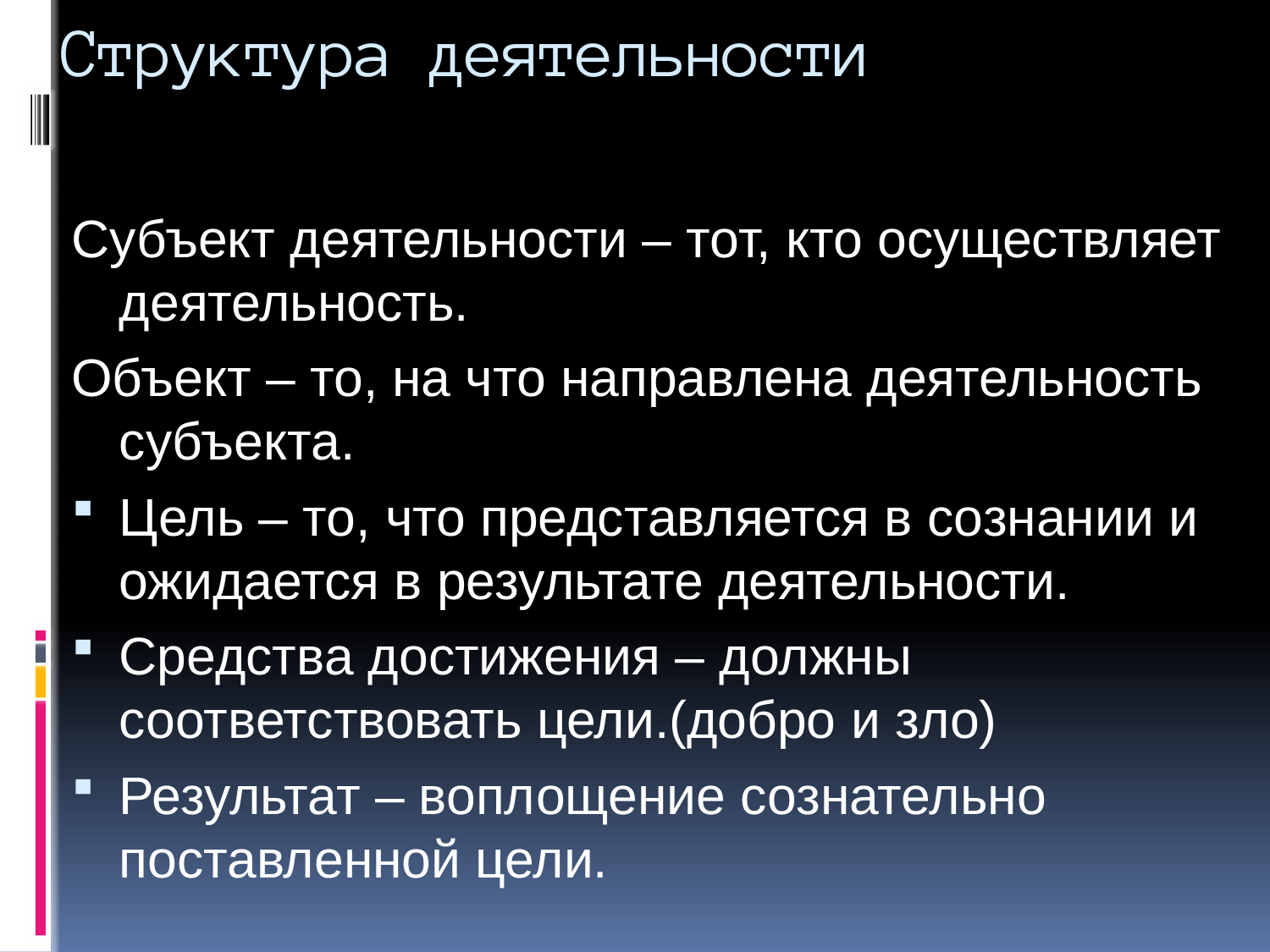

# Структура деятельности
Субъект деятельности – тот, кто осуществляет деятельность.
Объект – то, на что направлена деятельность субъекта.
Цель – то, что представляется в сознании и ожидается в результате деятельности.
Средства достижения – должны соответствовать цели.(добро и зло)
Результат – воплощение сознательно поставленной цели.